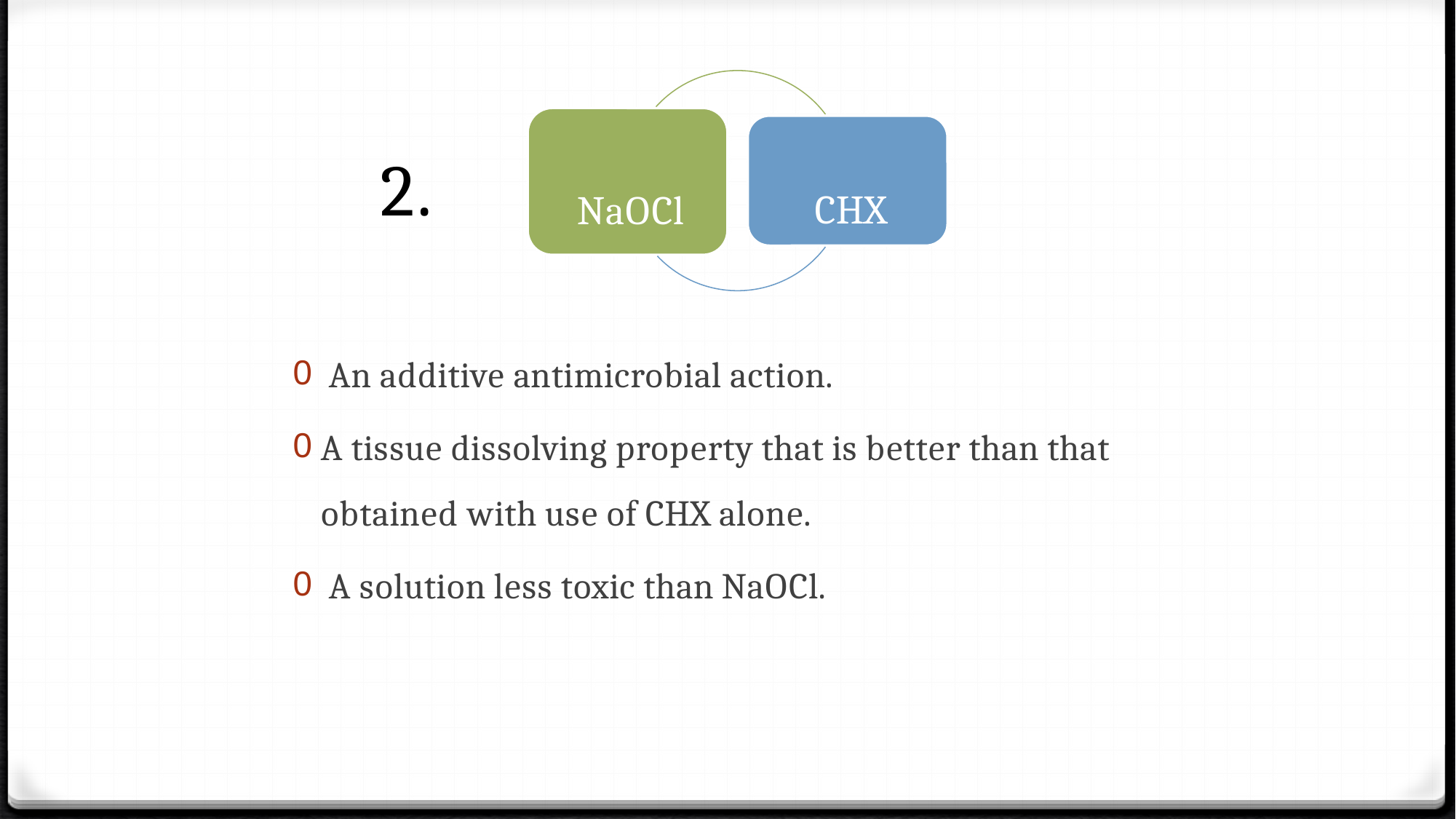

NaOCl
CHX
2.

 An additive antimicrobial action.
A tissue dissolving property that is better than that  obtained with use of CHX alone.
 A solution less toxic than NaOCl.